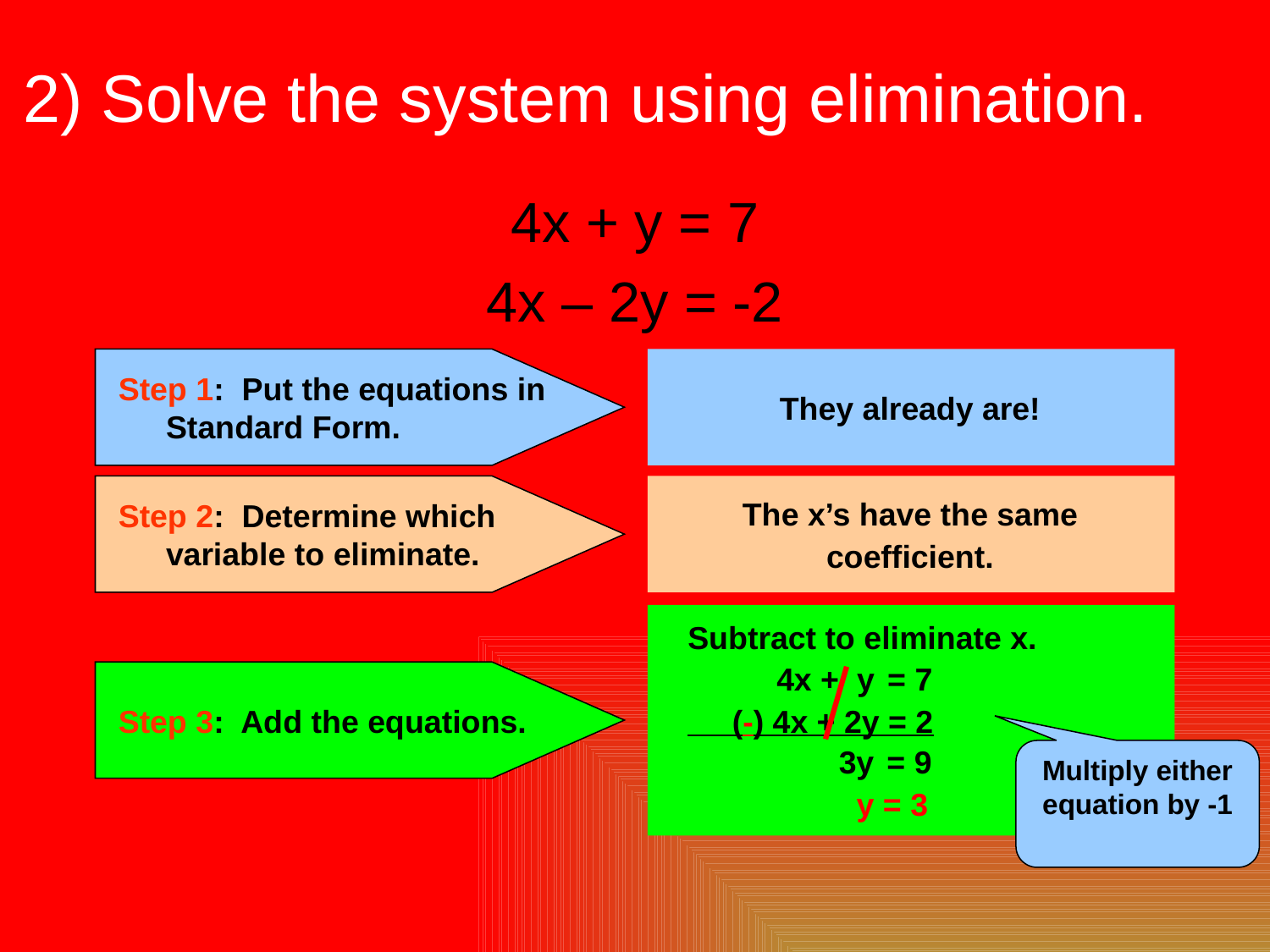

# 2) Solve the system using elimination.
4x + y = 7
4x – 2y = -2

Step 1:  Put the equations in Standard Form.
They already are!

Step 2:  Determine which variable to eliminate.
The x’s have the same
coefficient.

Subtract to eliminate x.
          4x +  y  = 7
     (-) 4x + 2y = 2
                 3y  = 9
                   y = 3

Step 3:  Add the equations.
Multiply either equation by -1